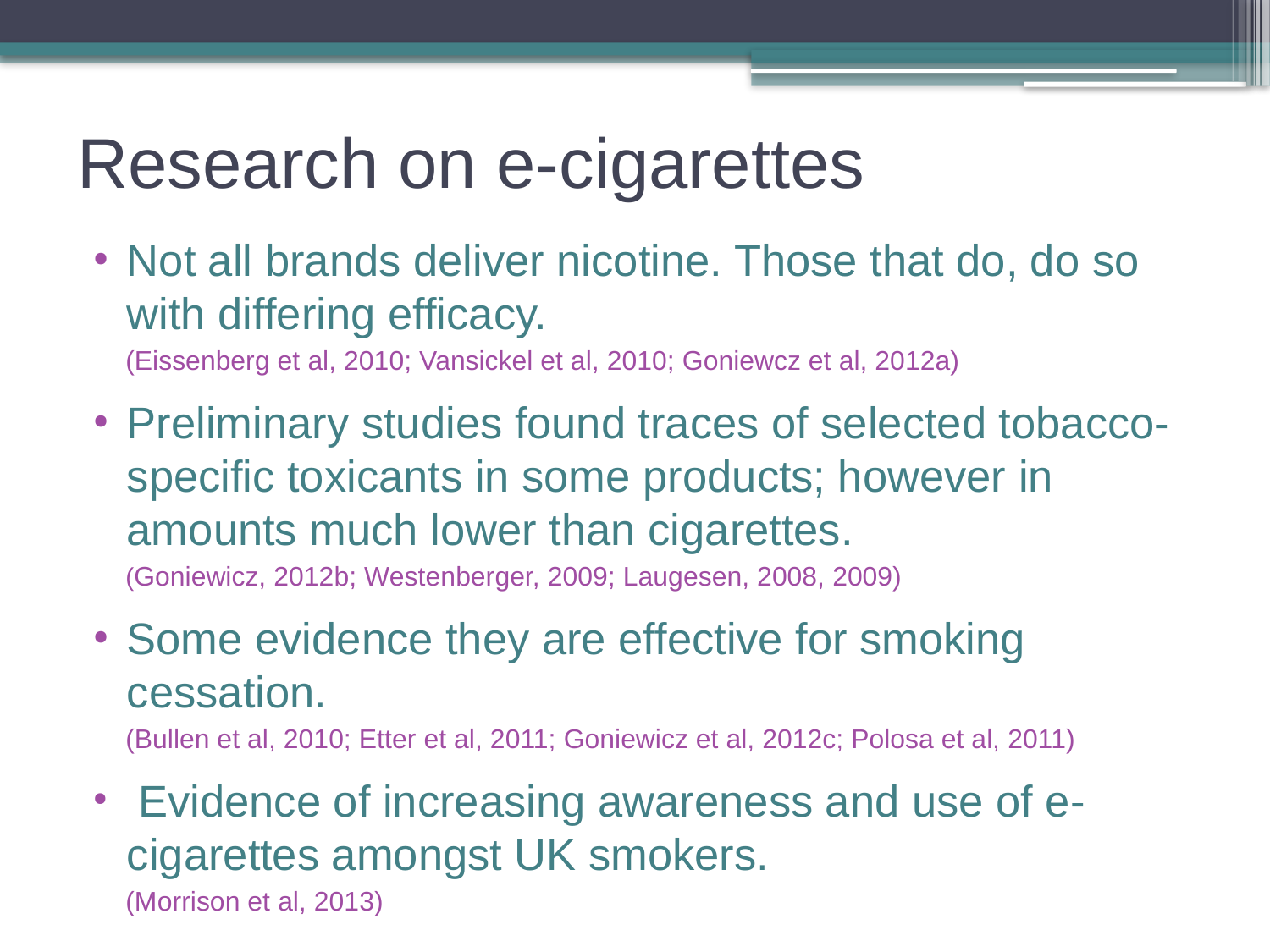

# Research on e-cigarettes
Not all brands deliver nicotine. Those that do, do so with differing efficacy.
(Eissenberg et al, 2010; Vansickel et al, 2010; Goniewcz et al, 2012a)
Preliminary studies found traces of selected tobacco-specific toxicants in some products; however in amounts much lower than cigarettes.
(Goniewicz, 2012b; Westenberger, 2009; Laugesen, 2008, 2009)
Some evidence they are effective for smoking cessation.
(Bullen et al, 2010; Etter et al, 2011; Goniewicz et al, 2012c; Polosa et al, 2011)
 Evidence of increasing awareness and use of e-cigarettes amongst UK smokers.
(Morrison et al, 2013)